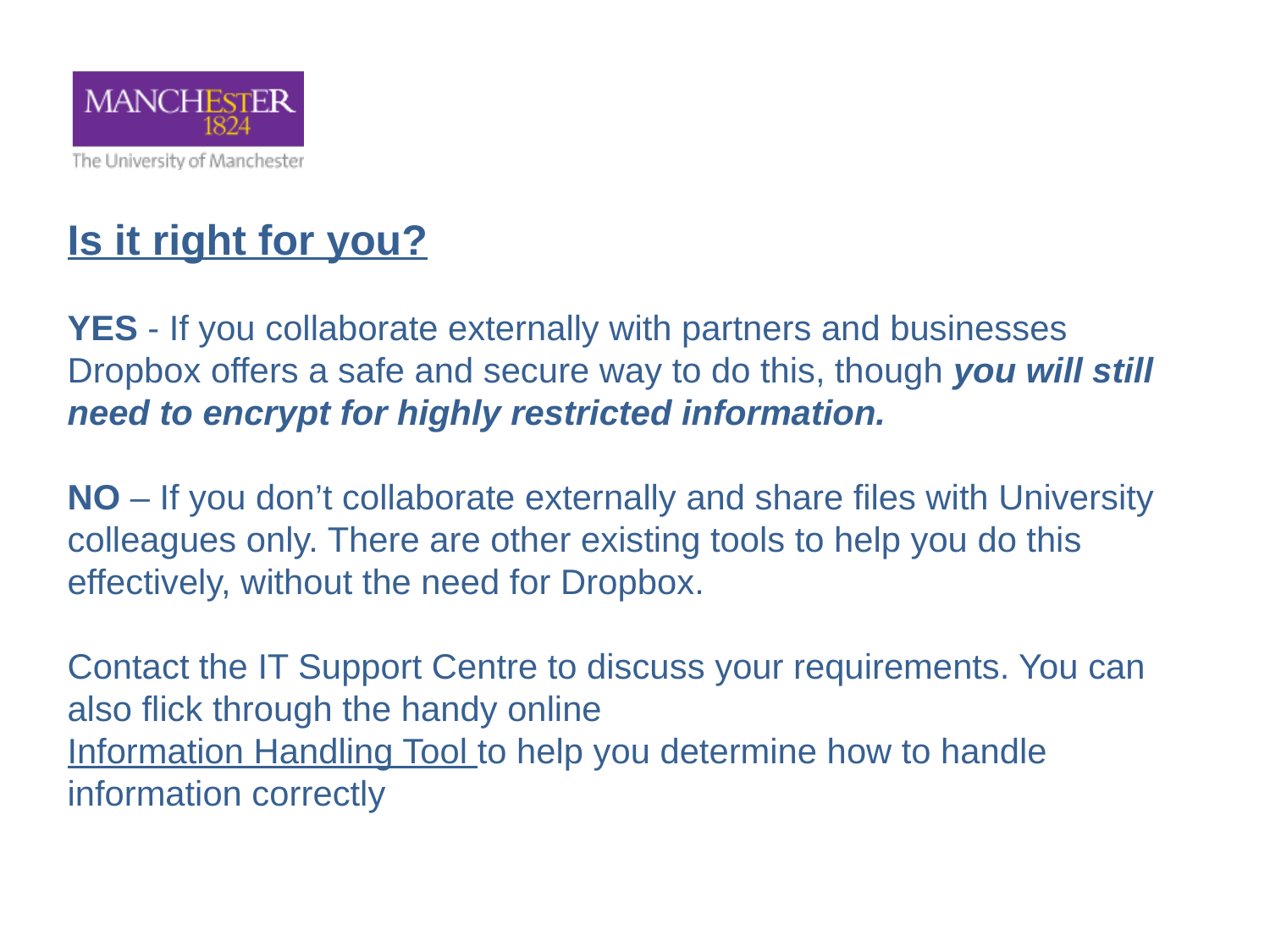

Is it right for you?

YES - If you collaborate externally with partners and businesses
Dropbox offers a safe and secure way to do this, though you will still need to encrypt for highly restricted information.

NO – If you don’t collaborate externally and share files with University colleagues only. There are other existing tools to help you do this effectively, without the need for Dropbox.

Contact the IT Support Centre to discuss your requirements. You can also flick through the handy online
Information Handling Tool to help you determine how to handle information correctly